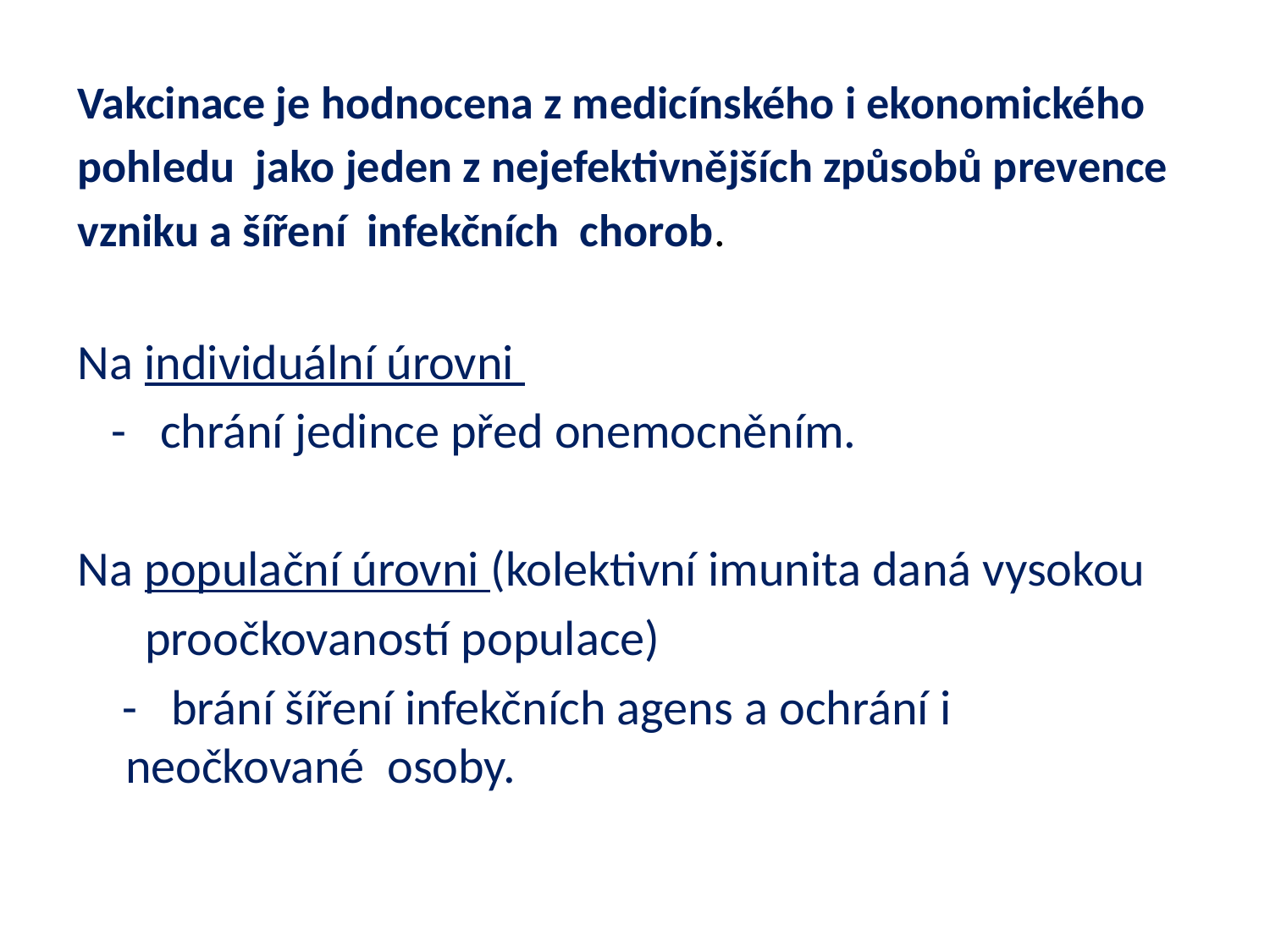

Vakcinace je hodnocena z medicínského i ekonomického
pohledu  jako jeden z nejefektivnějších způsobů prevence
vzniku a šíření  infekčních  chorob.

Na individuální úrovni
   -   chrání jedince před onemocněním.

Na populační úrovni (kolektivní imunita daná vysokou
      proočkovaností populace)
    -   brání šíření infekčních agens a ochrání i  	neočkované  osoby.